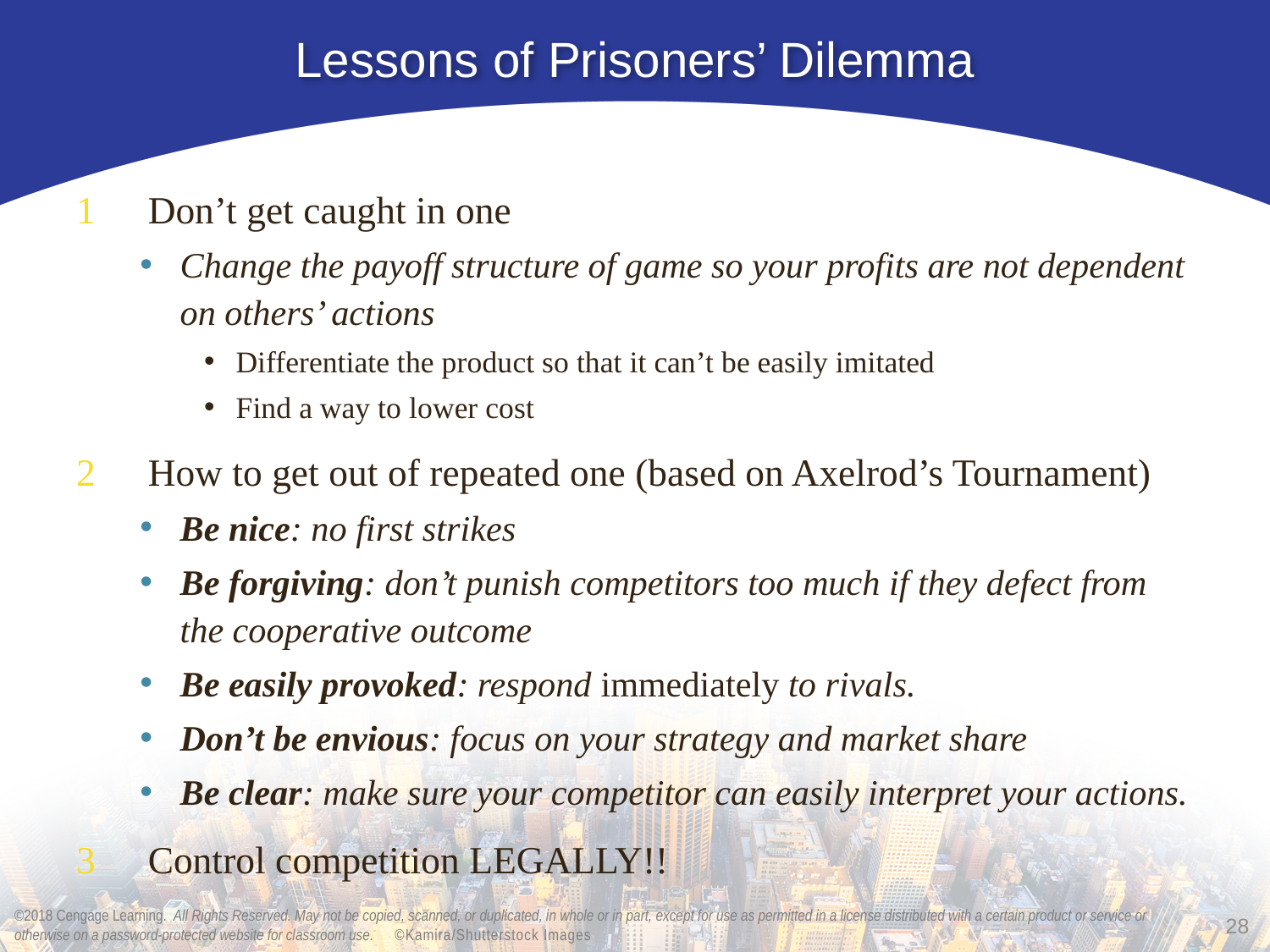

# Lessons of Prisoners’ Dilemma
Don’t get caught in one
Change the payoff structure of game so your profits are not dependent
on others’ actions
Differentiate the product so that it can’t be easily imitated
Find a way to lower cost
How to get out of repeated one (based on Axelrod’s Tournament)
Be nice: no first strikes
Be forgiving: don’t punish competitors too much if they defect from
the cooperative outcome
Be easily provoked: respond immediately to rivals.
Don’t be envious: focus on your strategy and market share
Be clear: make sure your competitor can easily interpret your actions.
Control competition LEGALLY!!
28